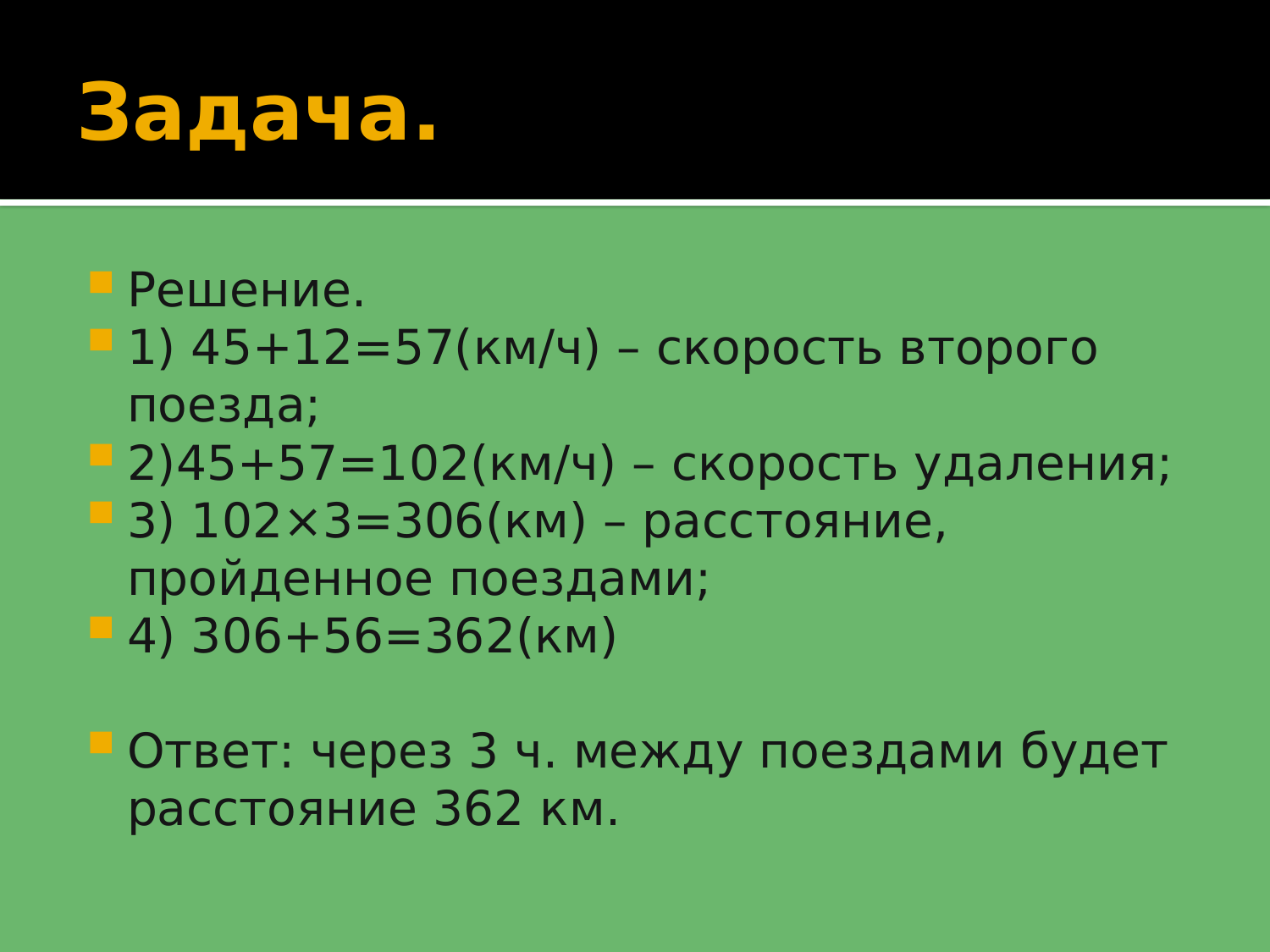

# Задача.
Решение.
1) 45+12=57(км/ч) – скорость второго поезда;
2)45+57=102(км/ч) – скорость удаления;
3) 102×3=306(км) – расстояние, пройденное поездами;
4) 306+56=362(км)

Ответ: через 3 ч. между поездами будет расстояние 362 км.